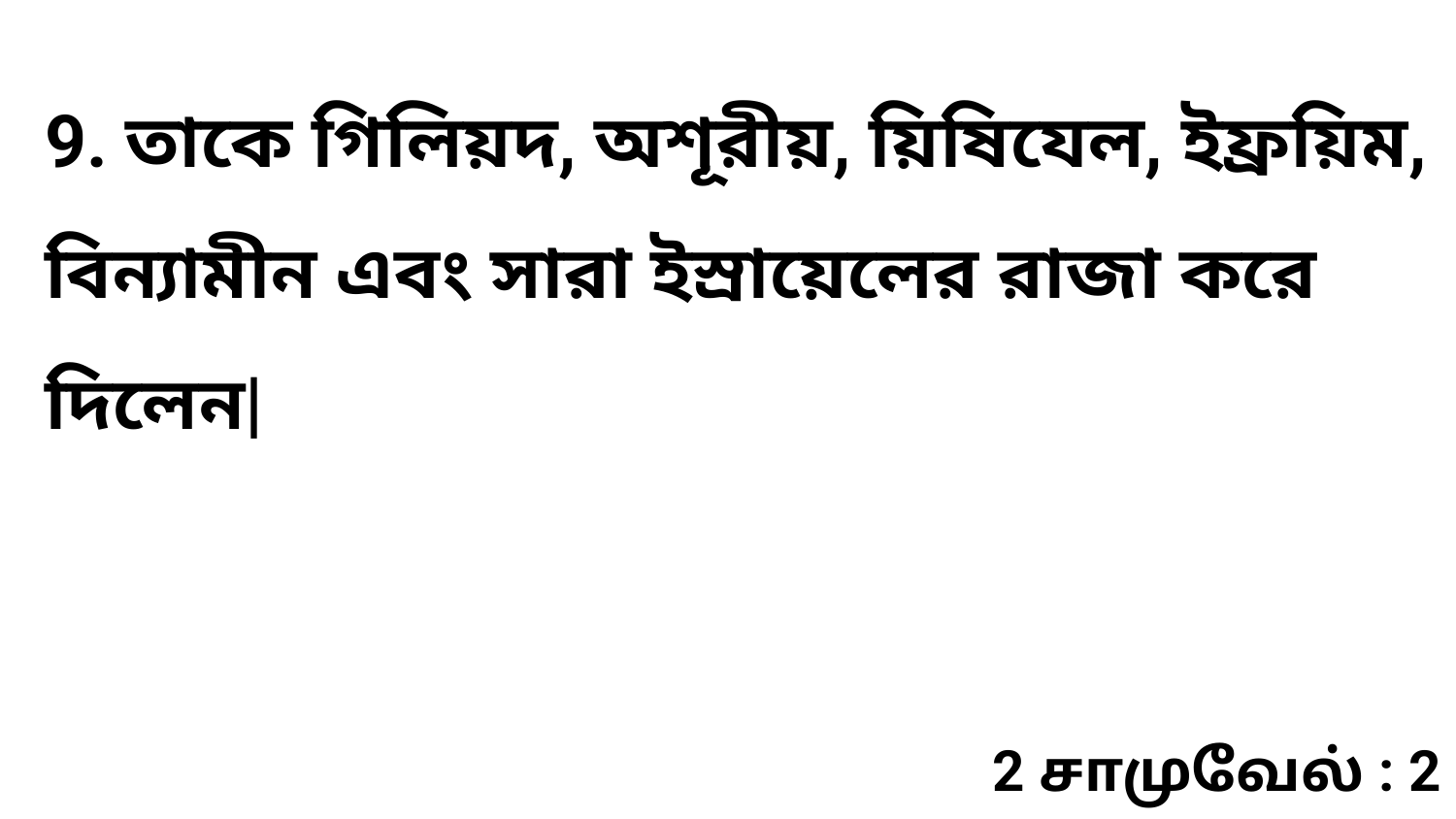

9. তাকে গিলিয়দ, অশূরীয়, য়িষিযেল, ইফ্রয়িম, বিন্যামীন এবং সারা ইস্রায়েলের রাজা করে দিলেন|
2 சாமுவேல் : 2